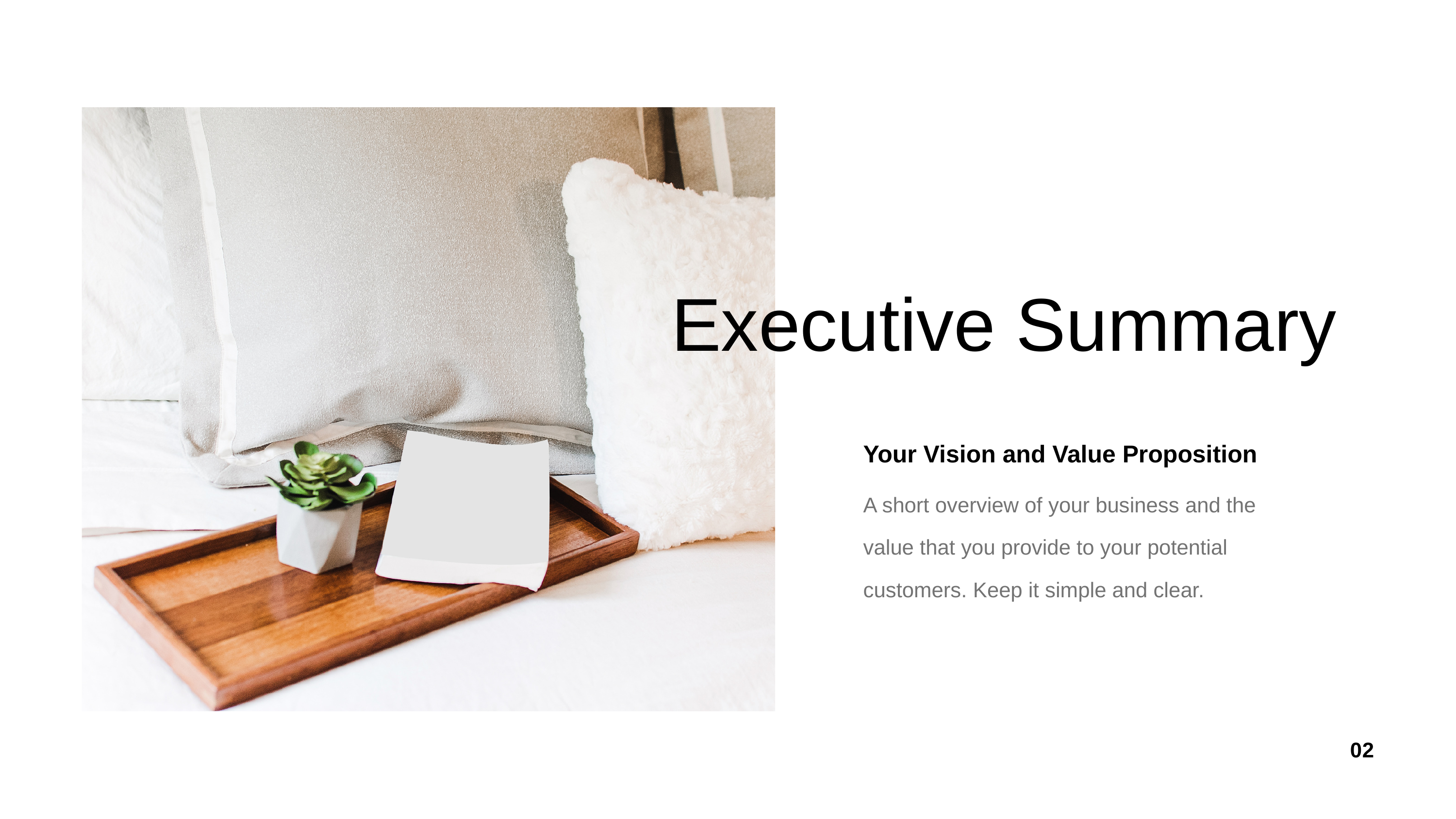

Executive Summary
Your Vision and Value Proposition
A short overview of your business and the value that you provide to your potential customers. Keep it simple and clear.
02